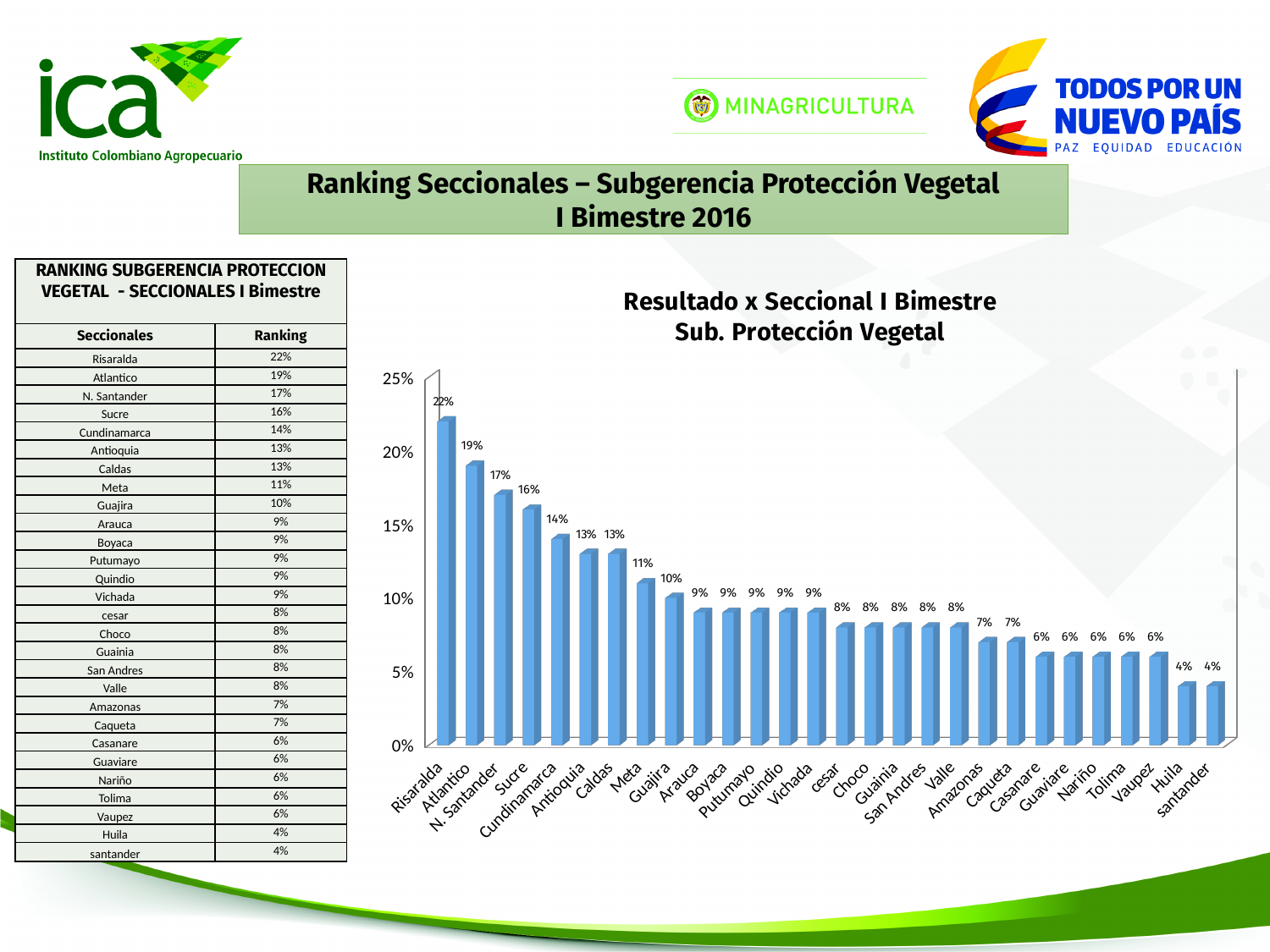

Ranking Seccionales – Subgerencia Protección Vegetal
I Bimestre 2016
| RANKING SUBGERENCIA PROTECCION VEGETAL - SECCIONALES I Bimestre |  |
| --- | --- |
| Seccionales | Ranking |
| Risaralda | 22% |
| Atlantico | 19% |
| N. Santander | 17% |
| Sucre | 16% |
| Cundinamarca | 14% |
| Antioquia | 13% |
| Caldas | 13% |
| Meta | 11% |
| Guajira | 10% |
| Arauca | 9% |
| Boyaca | 9% |
| Putumayo | 9% |
| Quindio | 9% |
| Vichada | 9% |
| cesar | 8% |
| Choco | 8% |
| Guainia | 8% |
| San Andres | 8% |
| Valle | 8% |
| Amazonas | 7% |
| Caqueta | 7% |
| Casanare | 6% |
| Guaviare | 6% |
| Nariño | 6% |
| Tolima | 6% |
| Vaupez | 6% |
| Huila | 4% |
| santander | 4% |

[unsupported chart]